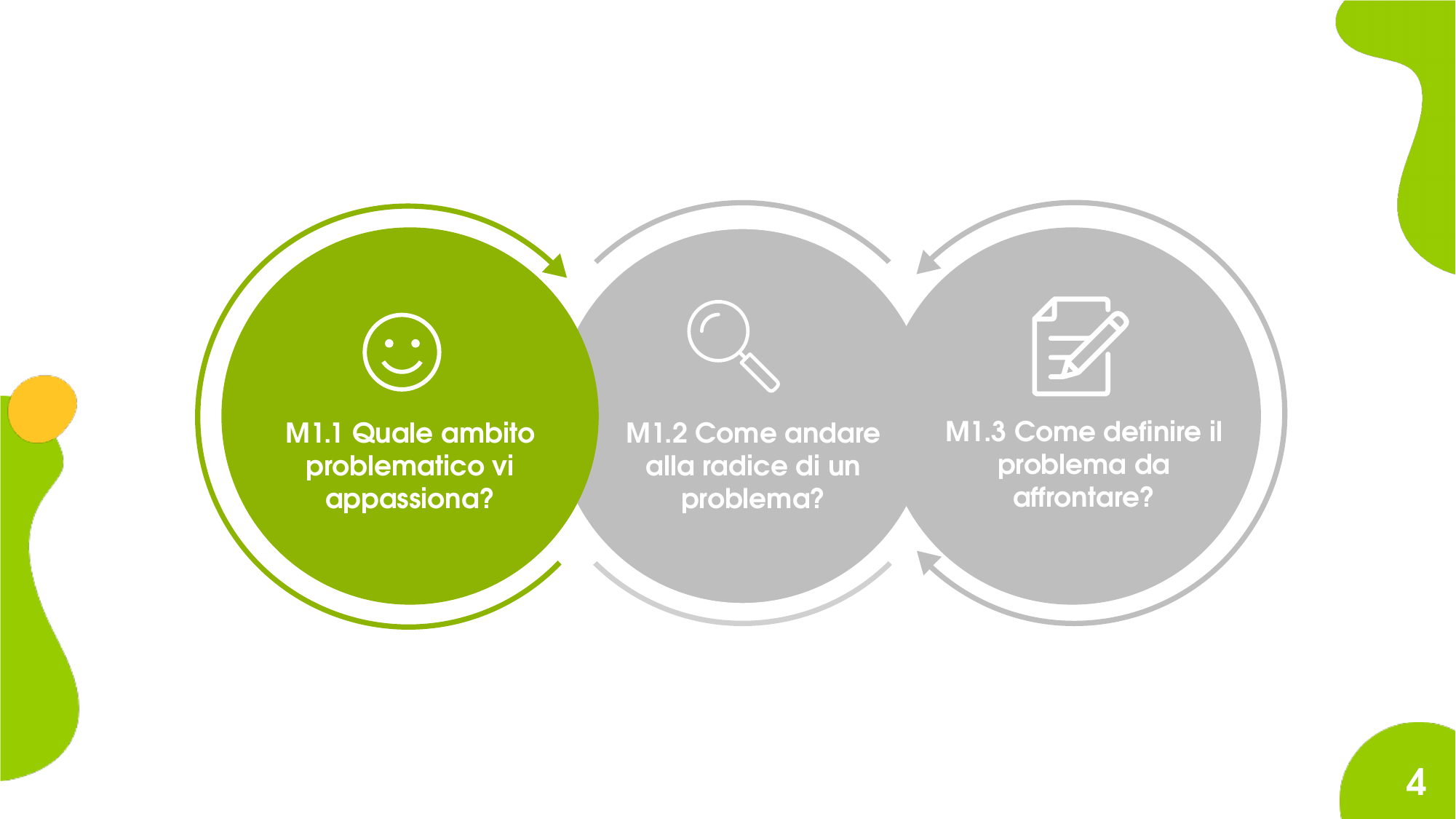

M1.1 Quale ambito problematico vi appassiona?
M1.2 Come andare alla radice di un problema?
M1.3 Come definire il problema da affrontare?

4